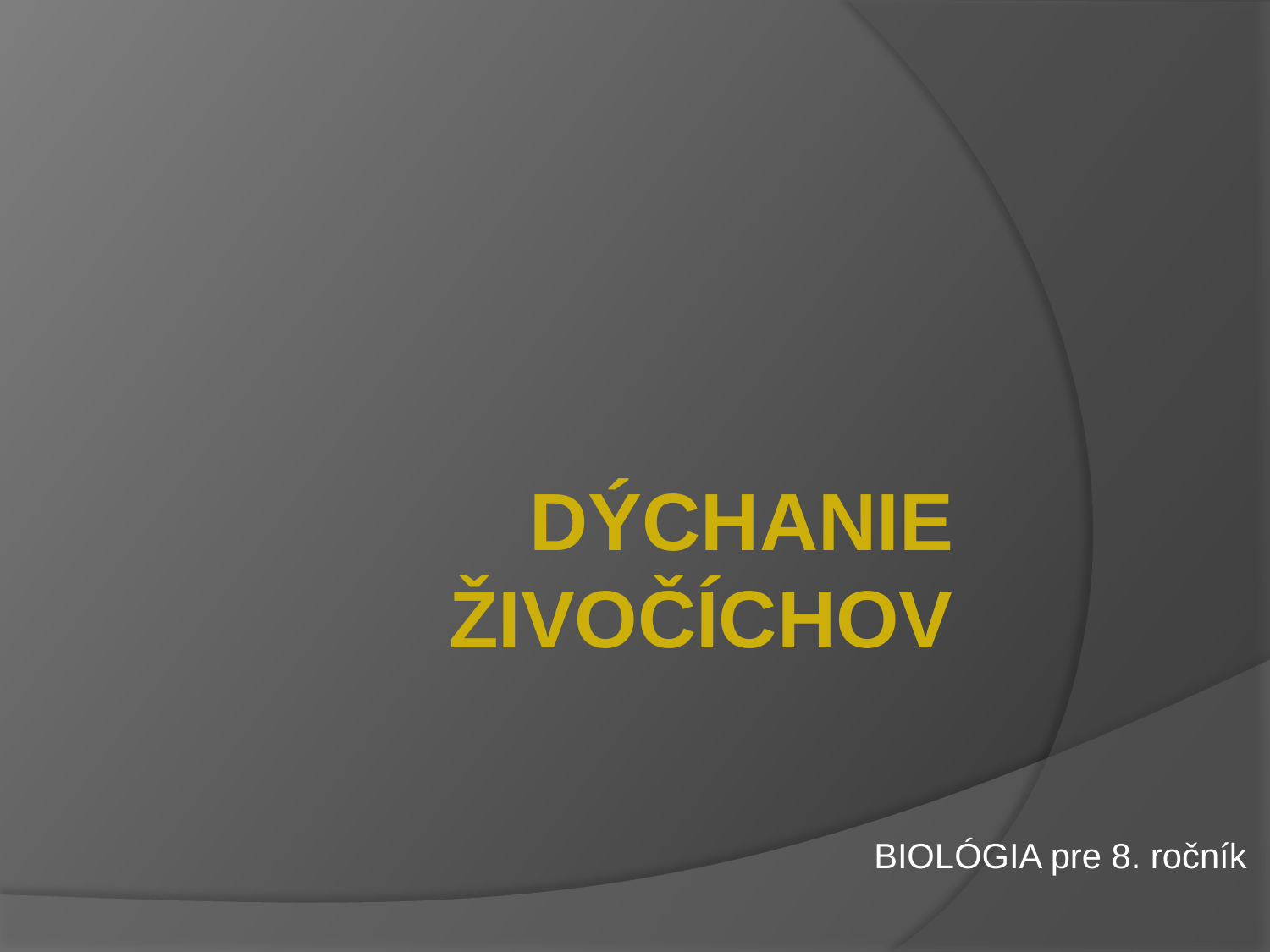

# Dýchanie živočíchov
BIOLÓGIA pre 8. ročník